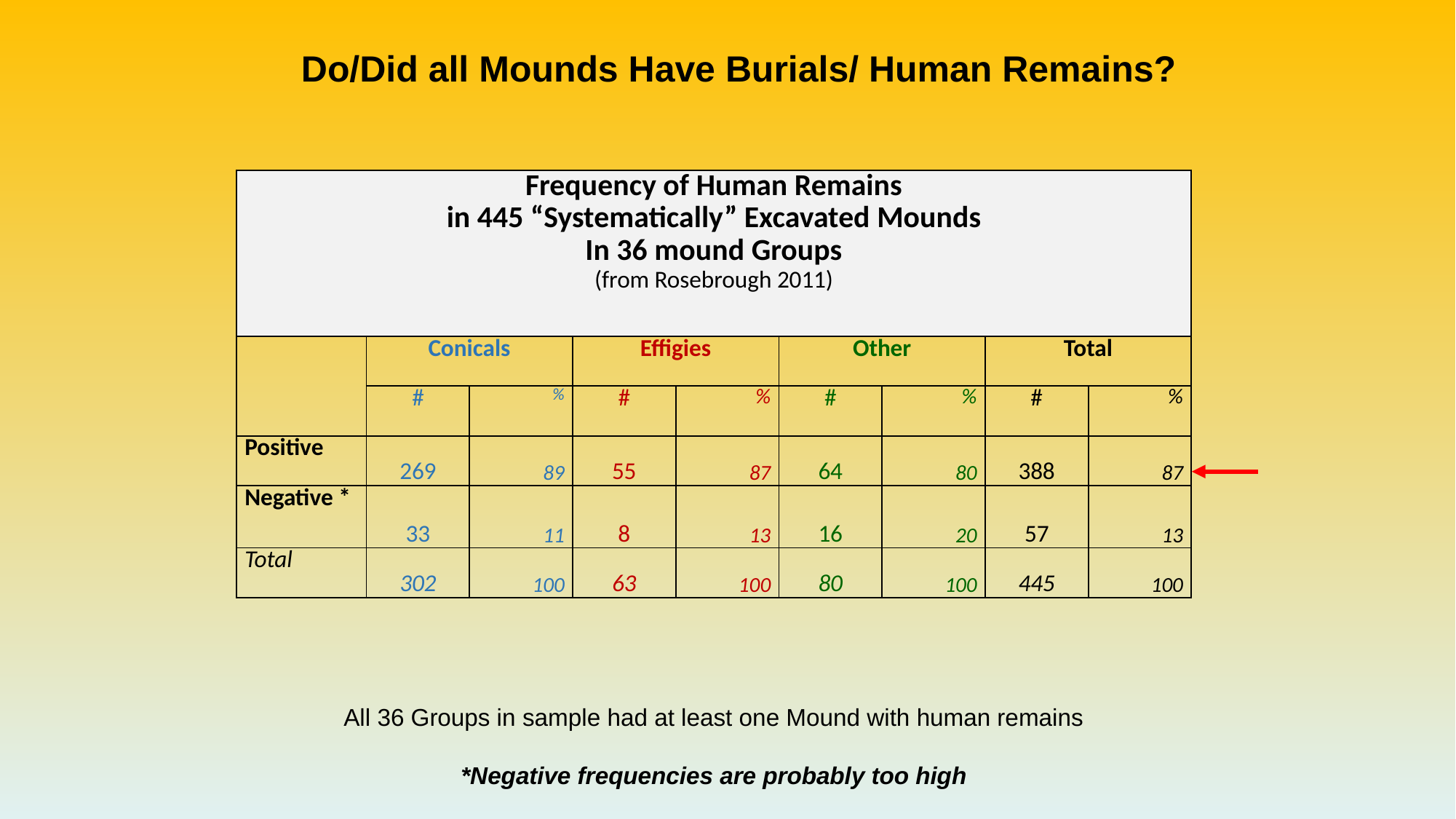

Do/Did all Mounds Have Burials/ Human Remains?

| Frequency of Human Remains in 445 “Systematically” Excavated Mounds In 36 mound Groups (from Rosebrough 2011) |  |  |  |  |  |  |  |  |
| --- | --- | --- | --- | --- | --- | --- | --- | --- |
|  | Conicals |  | Effigies |  | Other |  | Total |  |
|  | # | % | # | % | # | % | # | % |
| Positive | 269 | 89 | 55 | 87 | 64 | 80 | 388 | 87 |
| Negative \* | 33 | 11 | 8 | 13 | 16 | 20 | 57 | 13 |
| Total | 302 | 100 | 63 | 100 | 80 | 100 | 445 | 100 |

All 36 Groups in sample had at least one Mound with human remains

*Negative frequencies are probably too high